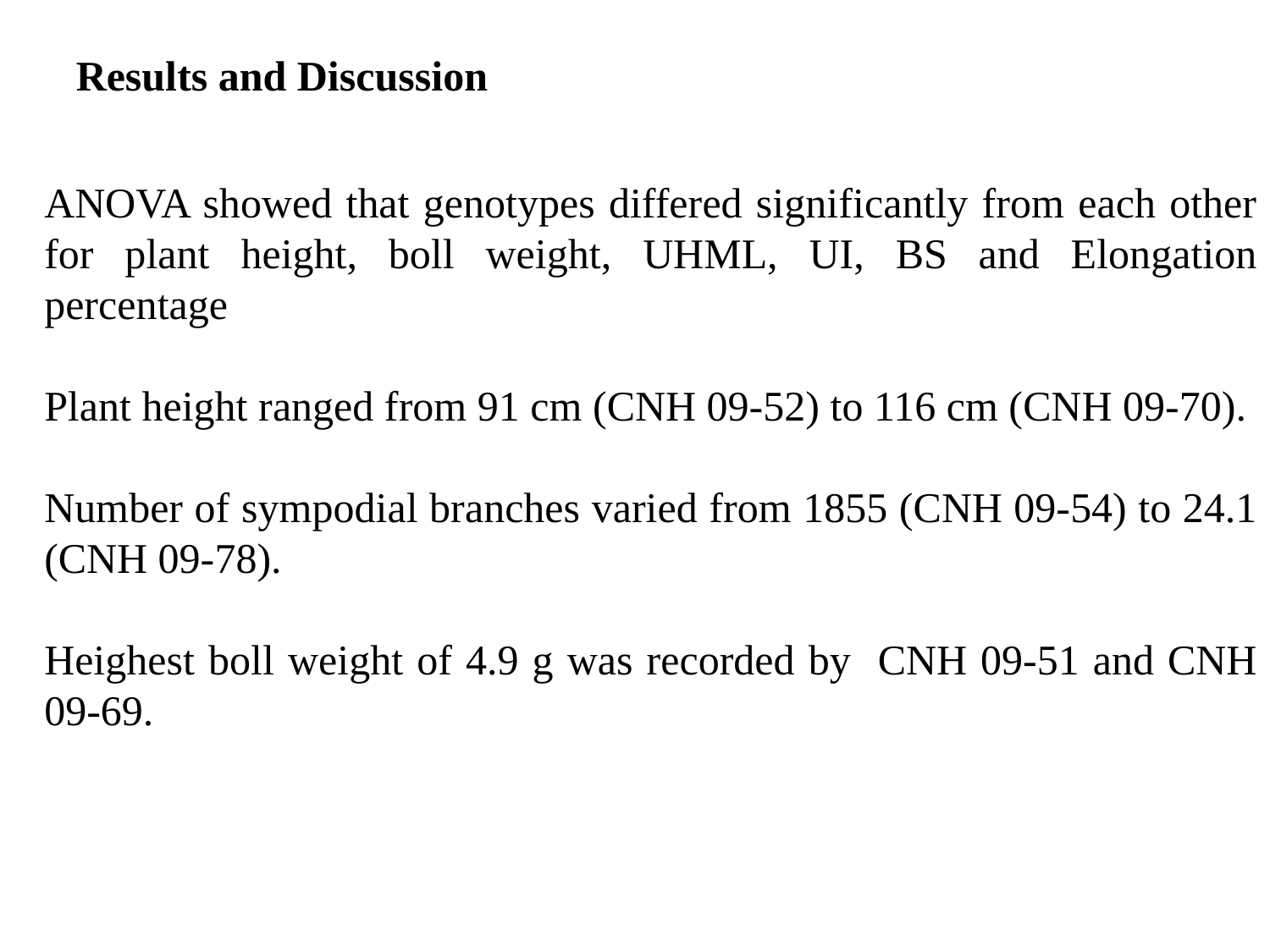

Results and Discussion

ANOVA showed that genotypes differed significantly from each other for plant height, boll weight, UHML, UI, BS and Elongation percentage

Plant height ranged from 91 cm (CNH 09-52) to 116 cm (CNH 09-70).

Number of sympodial branches varied from 1855 (CNH 09-54) to 24.1 (CNH 09-78).

Heighest boll weight of 4.9 g was recorded by  CNH 09-51 and CNH 09-69.